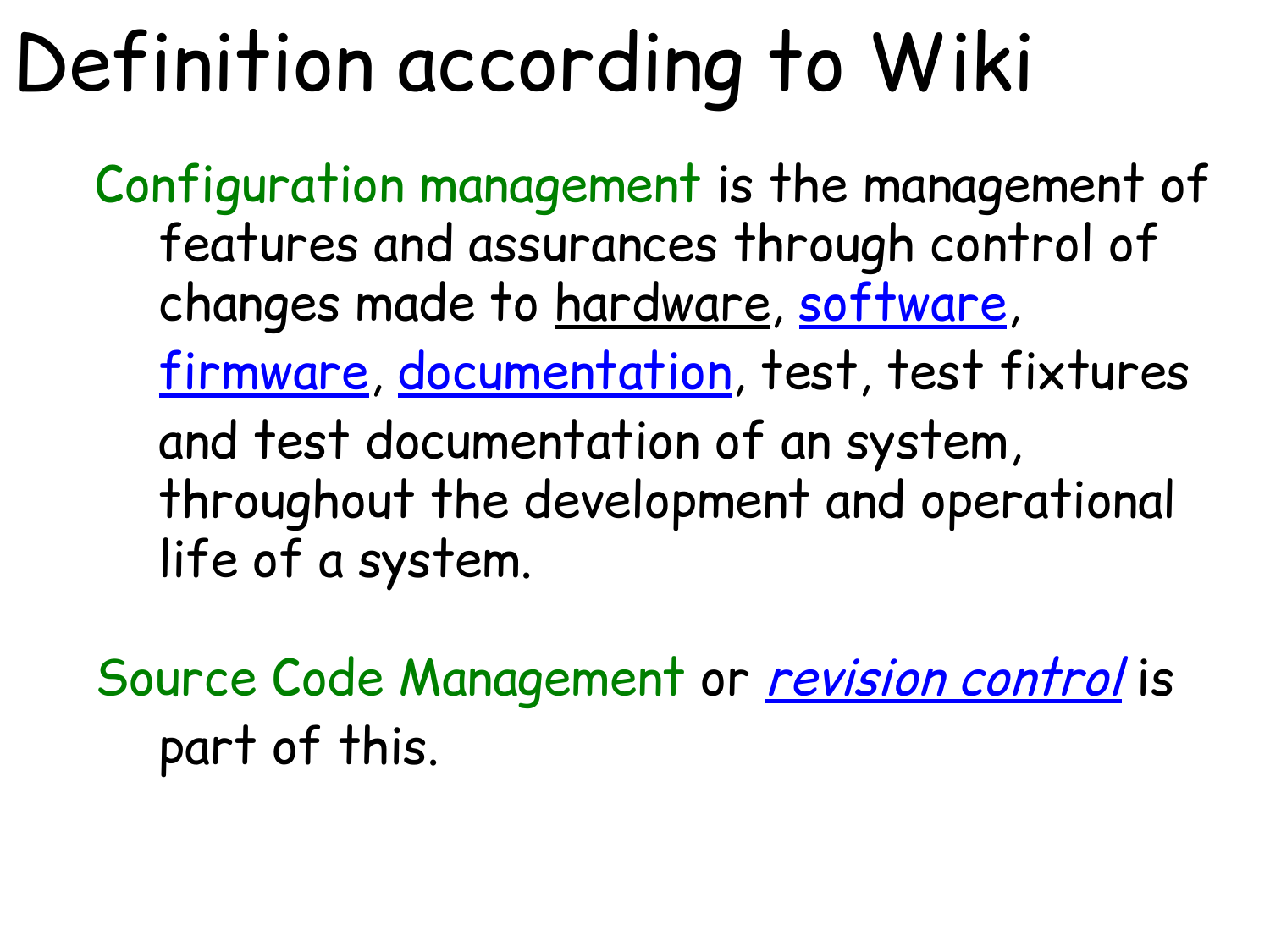

# Definition according to Wiki
Configuration management is the management of features and assurances through control of changes made to hardware, software, firmware, documentation, test, test fixtures and test documentation of an system, throughout the development and operational life of a system.

Source Code Management or revision control is part of this.